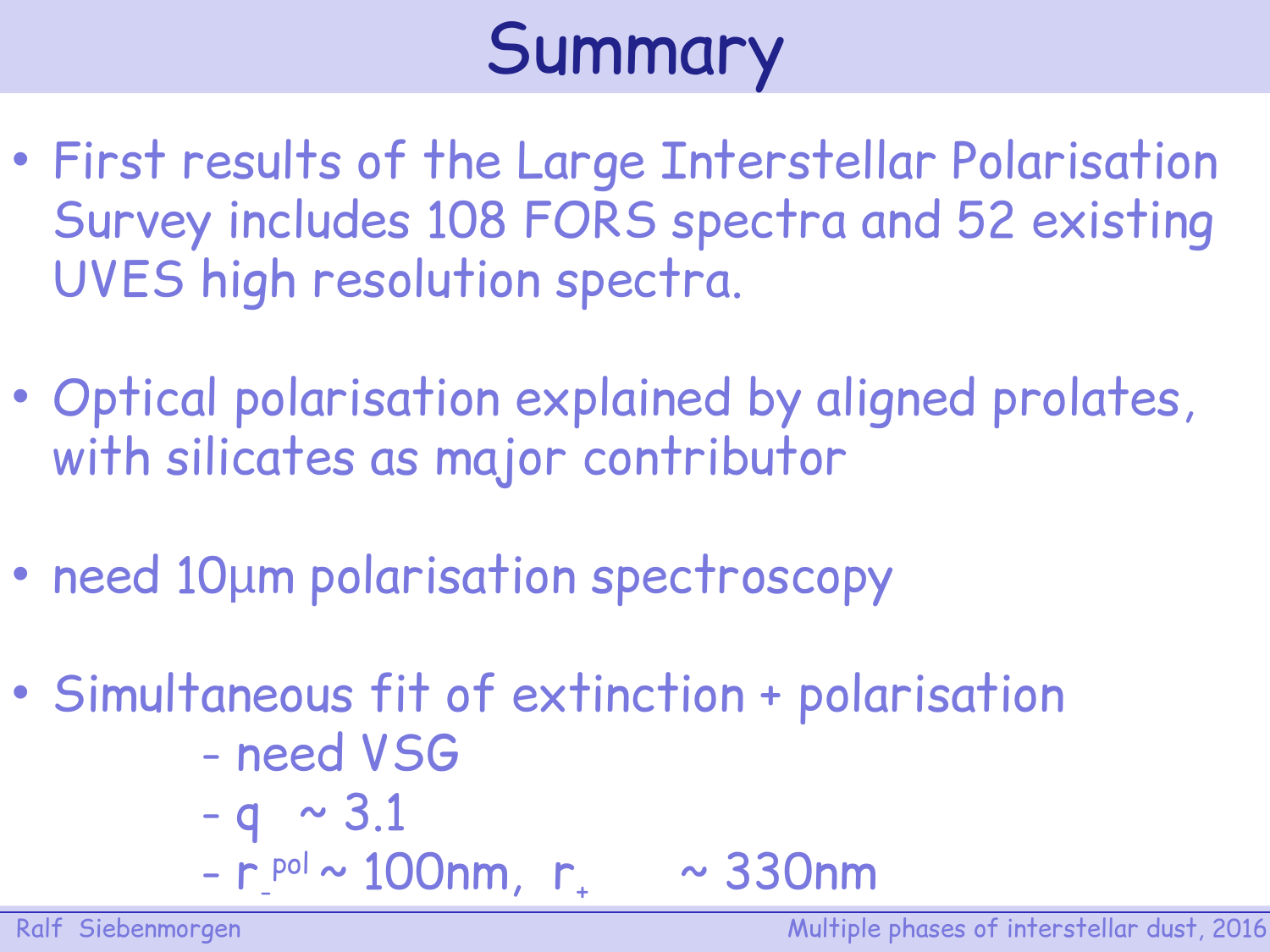

Summary
First results of the Large Interstellar Polarisation Survey includes 108 FORS spectra and 52 existing UVES high resolution spectra.

Optical polarisation explained by aligned prolates, with silicates as major contributor

need 10µm polarisation spectroscopy

Simultaneous fit of extinction + polarisation
  - need VSG
  - q 	~ 3.1
  - r-pol ~ 100nm,  r+ 	~ 330nm